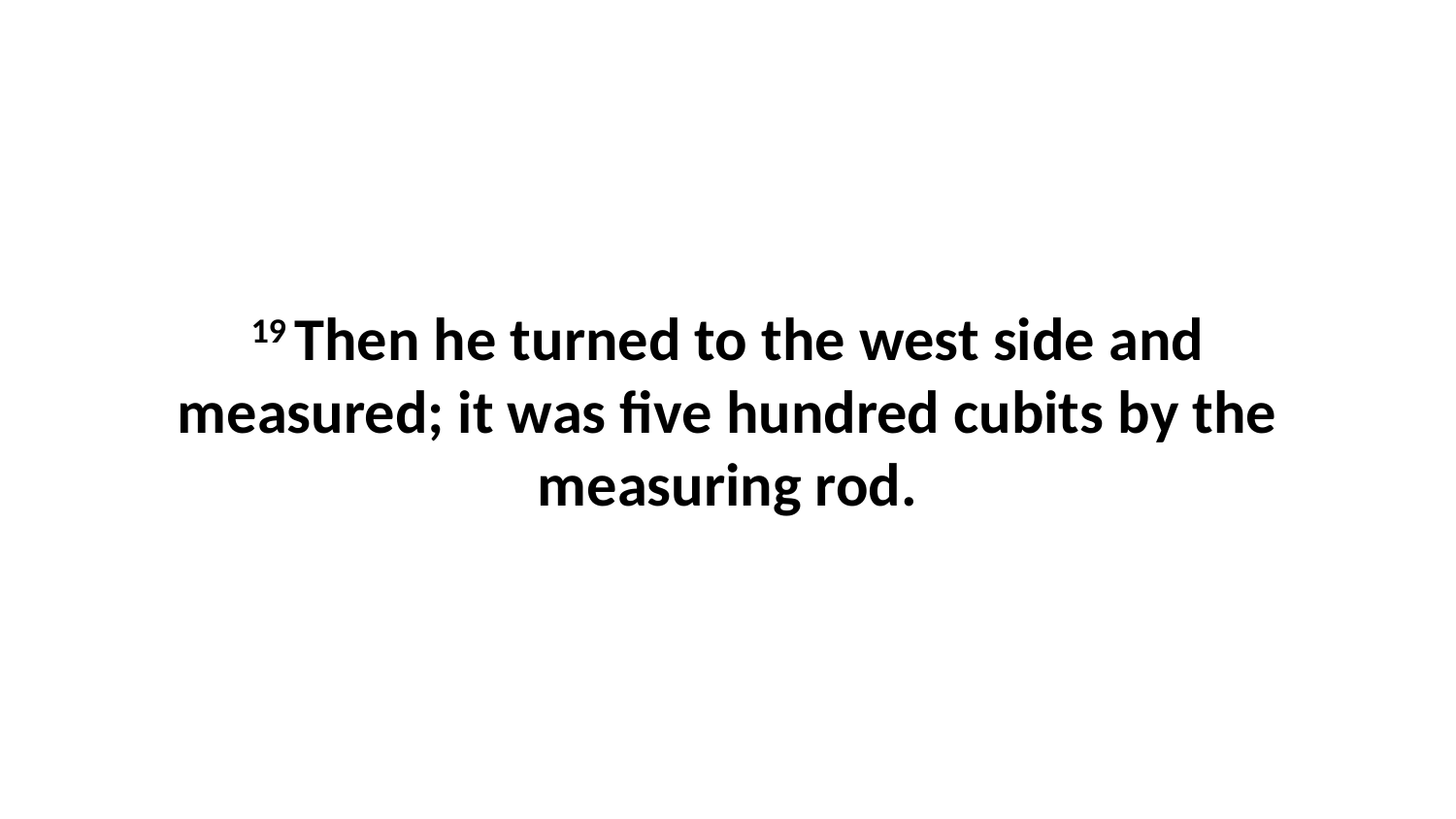

19 Then he turned to the west side and measured; it was five hundred cubits by the measuring rod.